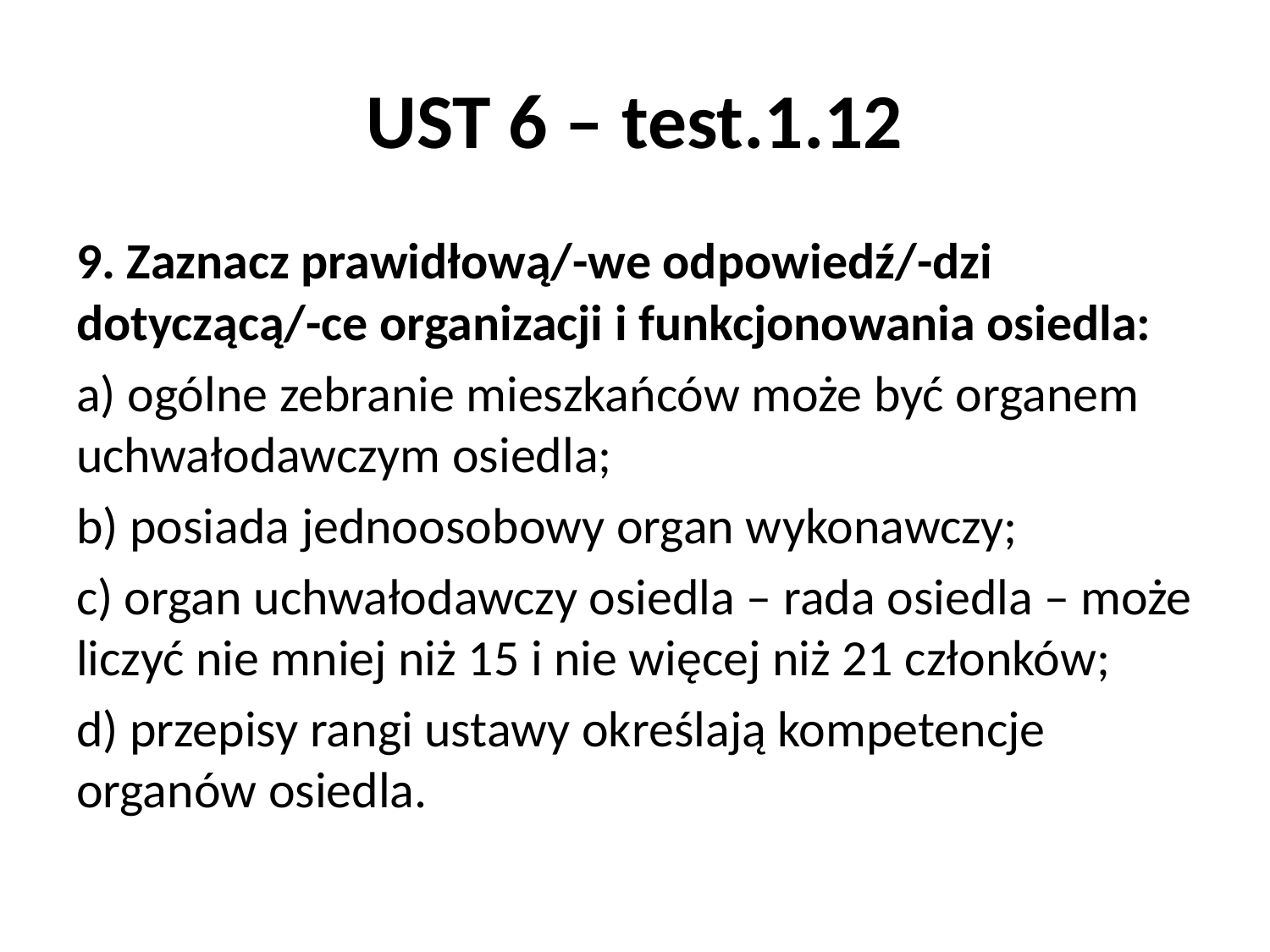

# UST 6 – test.1.12
9. Zaznacz prawidłową/-we odpowiedź/-dzi dotyczącą/-ce organizacji i funkcjonowania osiedla:
a) ogólne zebranie mieszkańców może być organem uchwałodawczym osiedla;
b) posiada jednoosobowy organ wykonawczy;
c) organ uchwałodawczy osiedla – rada osiedla – może liczyć nie mniej niż 15 i nie więcej niż 21 członków;
d) przepisy rangi ustawy określają kompetencje organów osiedla.